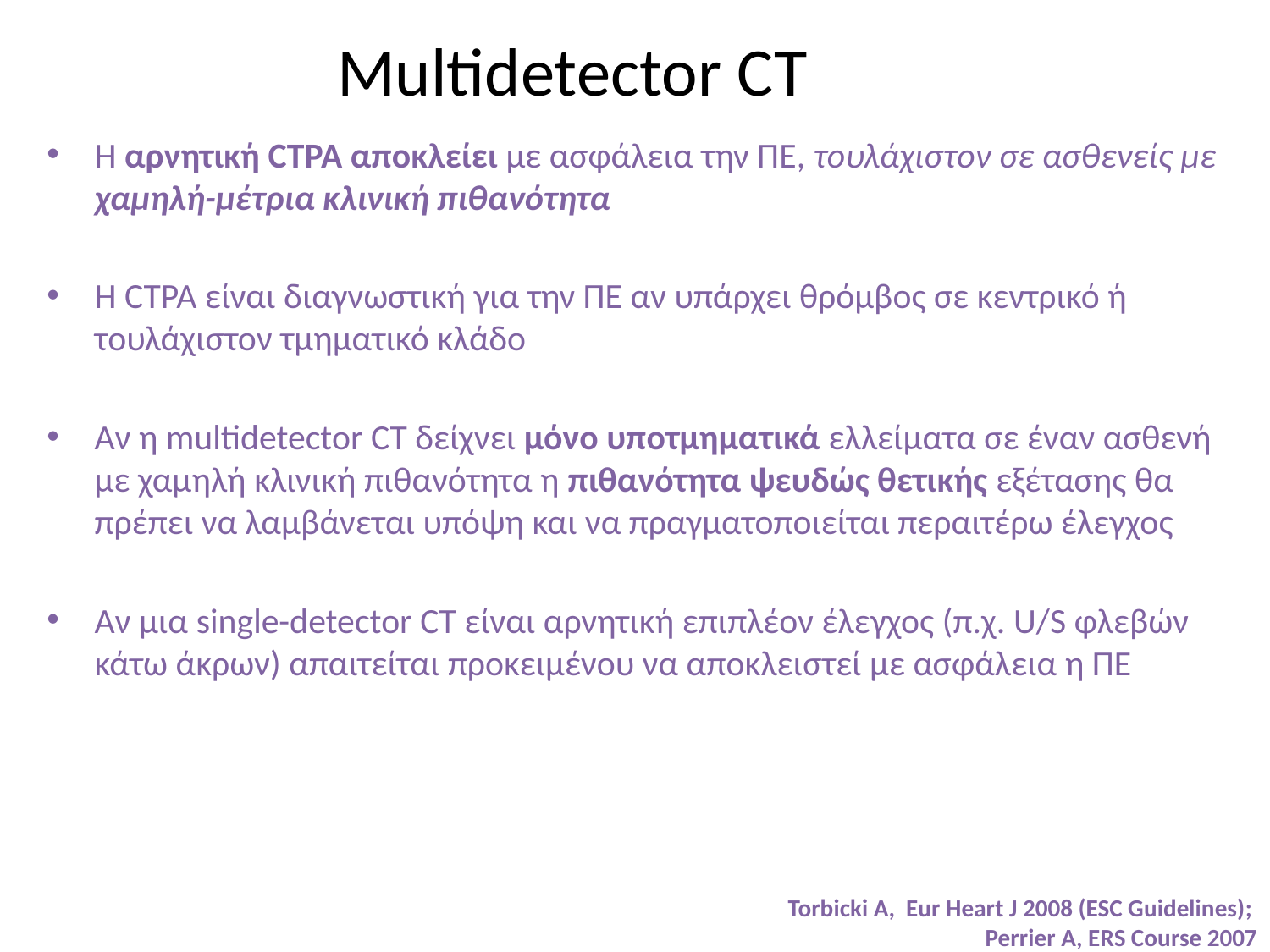

# Multidetector CT
Η αρνητική CTPA αποκλείει με ασφάλεια την ΠE, τουλάχιστον σε ασθενείς με χαμηλή-μέτρια κλινική πιθανότητα

Η CTPA είναι διαγνωστική για την ΠΕ αν υπάρχει θρόμβος σε κεντρικό ή τουλάχιστον τμηματικό κλάδο

Αν η multidetector CT δείχνει μόνο υποτμηματικά ελλείματα σε έναν ασθενή με χαμηλή κλινική πιθανότητα η πιθανότητα ψευδώς θετικής εξέτασης θα πρέπει να λαμβάνεται υπόψη και να πραγματοποιείται περαιτέρω έλεγχος

Αν μια single-detector CT είναι αρνητική επιπλέον έλεγχος (π.χ. U/S φλεβών κάτω άκρων) απαιτείται προκειμένου να αποκλειστεί με ασφάλεια η ΠΕ

Torbicki A,  Eur Heart J 2008 (ESC Guidelines);
Perrier A, ERS Course 2007